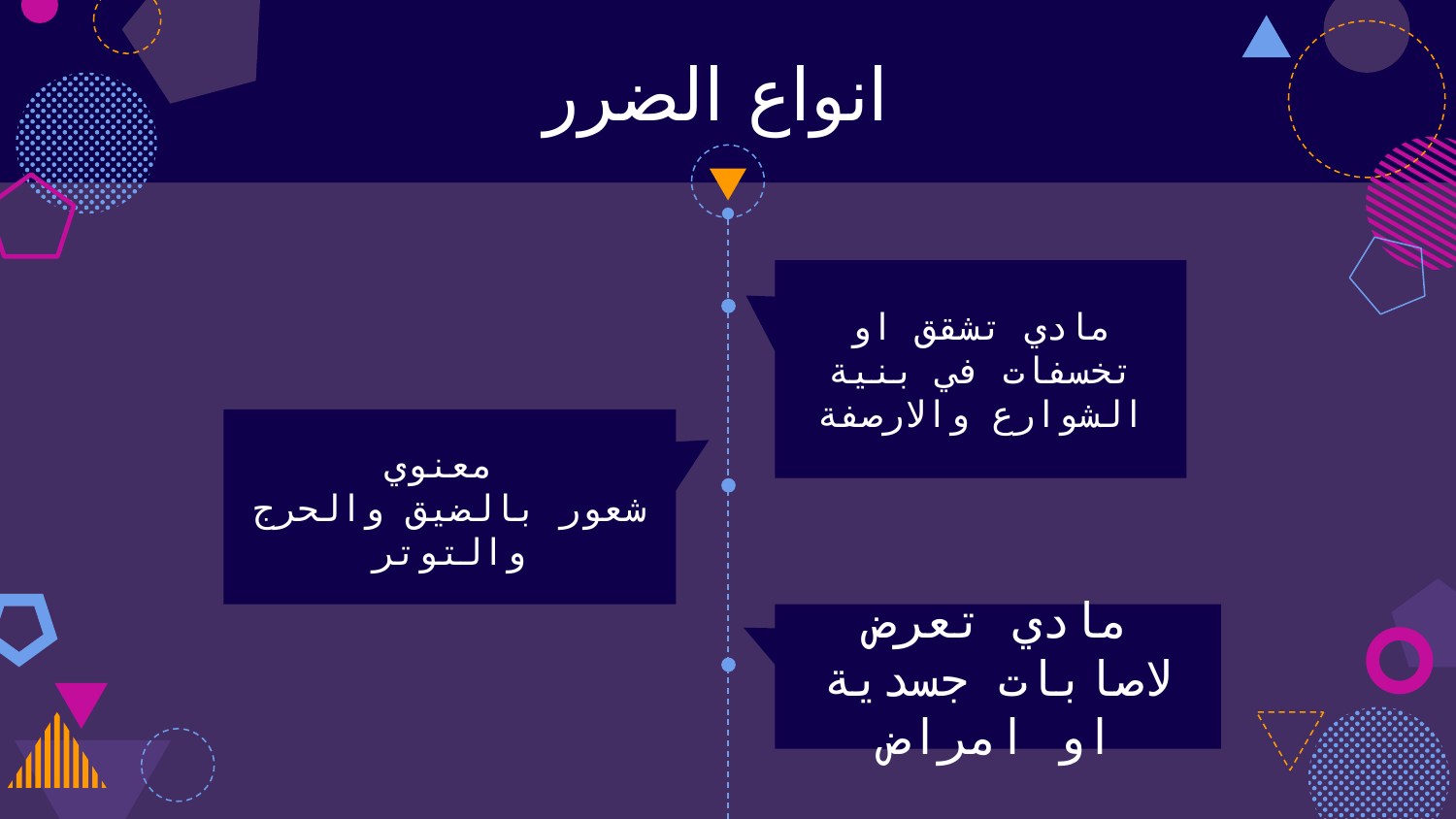

# انواع الضرر
مادي تشقق او تخسفات في بنية الشوارع والارصفة

معنوي
شعور بالضيق والحرج والتوتر

مادي تعرض لاصابات جسدية او امراض